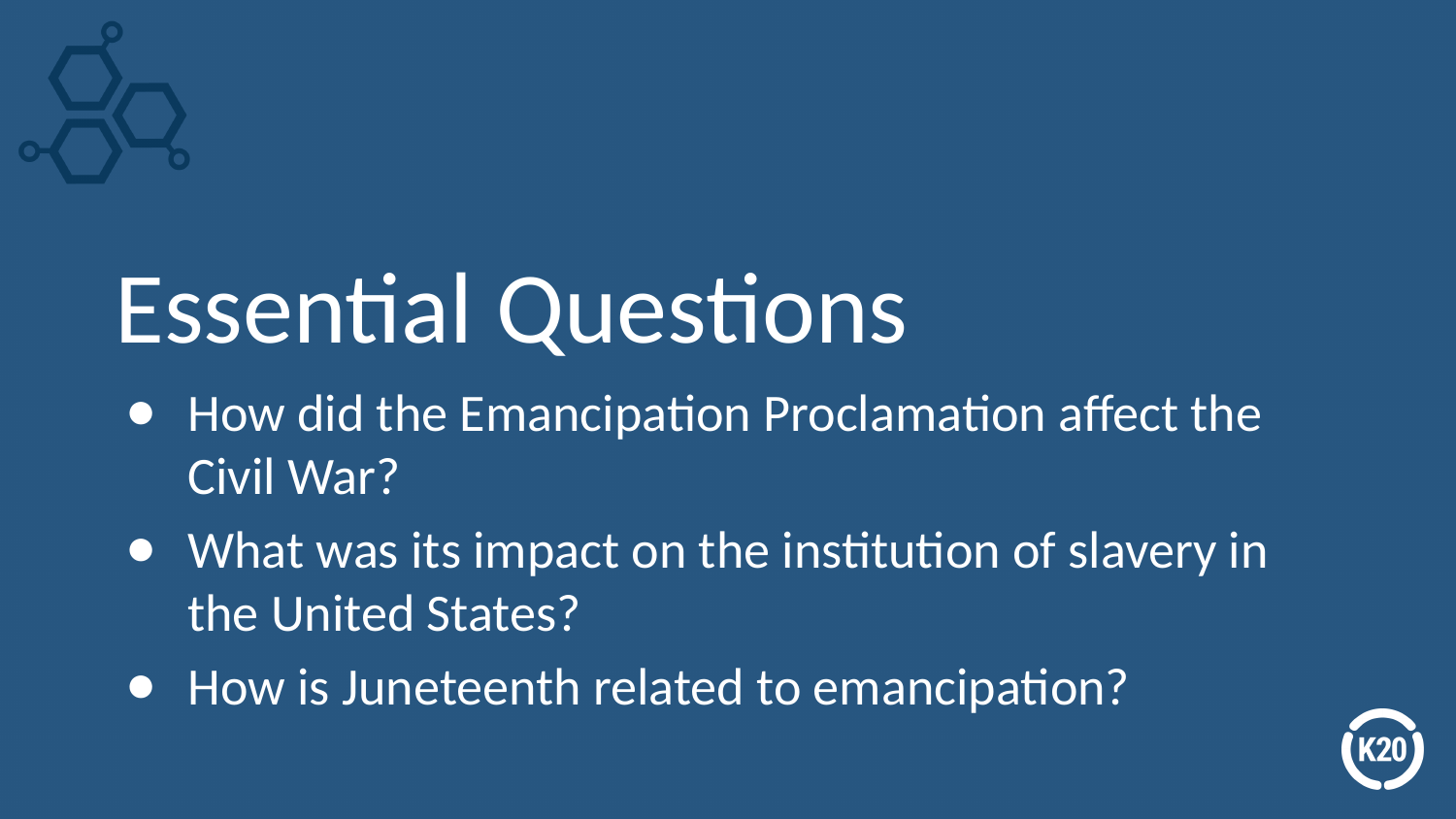

# Essential Questions
How did the Emancipation Proclamation affect the Civil War?
What was its impact on the institution of slavery in the United States?
How is Juneteenth related to emancipation?